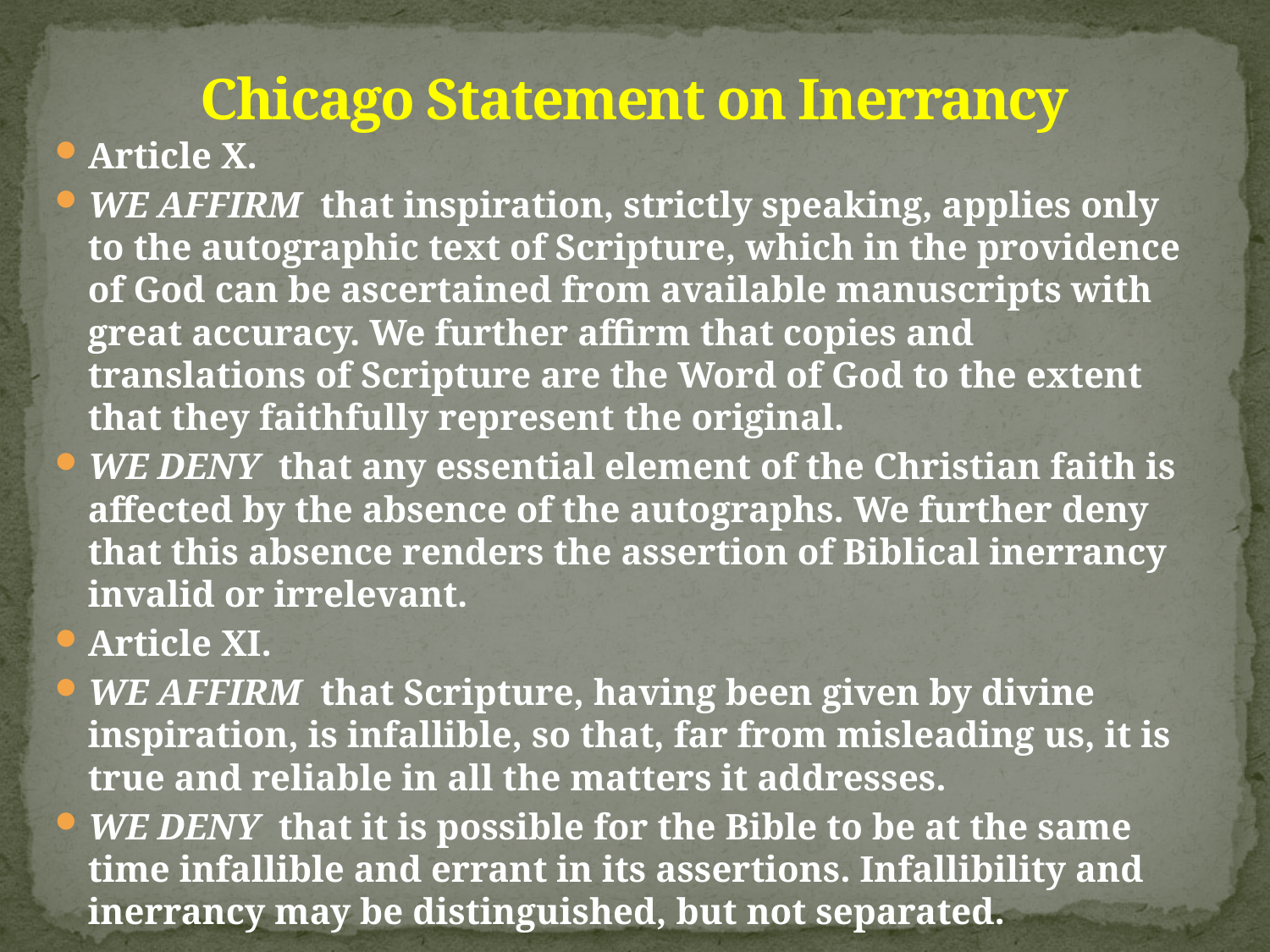

# Chicago Statement on Inerrancy
Article X.
WE AFFIRM  that inspiration, strictly speaking, applies only to the autographic text of Scripture, which in the providence of God can be ascertained from available manuscripts with great accuracy. We further affirm that copies and translations of Scripture are the Word of God to the extent that they faithfully represent the original.
WE DENY  that any essential element of the Christian faith is affected by the absence of the autographs. We further deny that this absence renders the assertion of Biblical inerrancy invalid or irrelevant.
Article XI.
WE AFFIRM  that Scripture, having been given by divine inspiration, is infallible, so that, far from misleading us, it is true and reliable in all the matters it addresses.
WE DENY  that it is possible for the Bible to be at the same time infallible and errant in its assertions. Infallibility and inerrancy may be distinguished, but not separated.